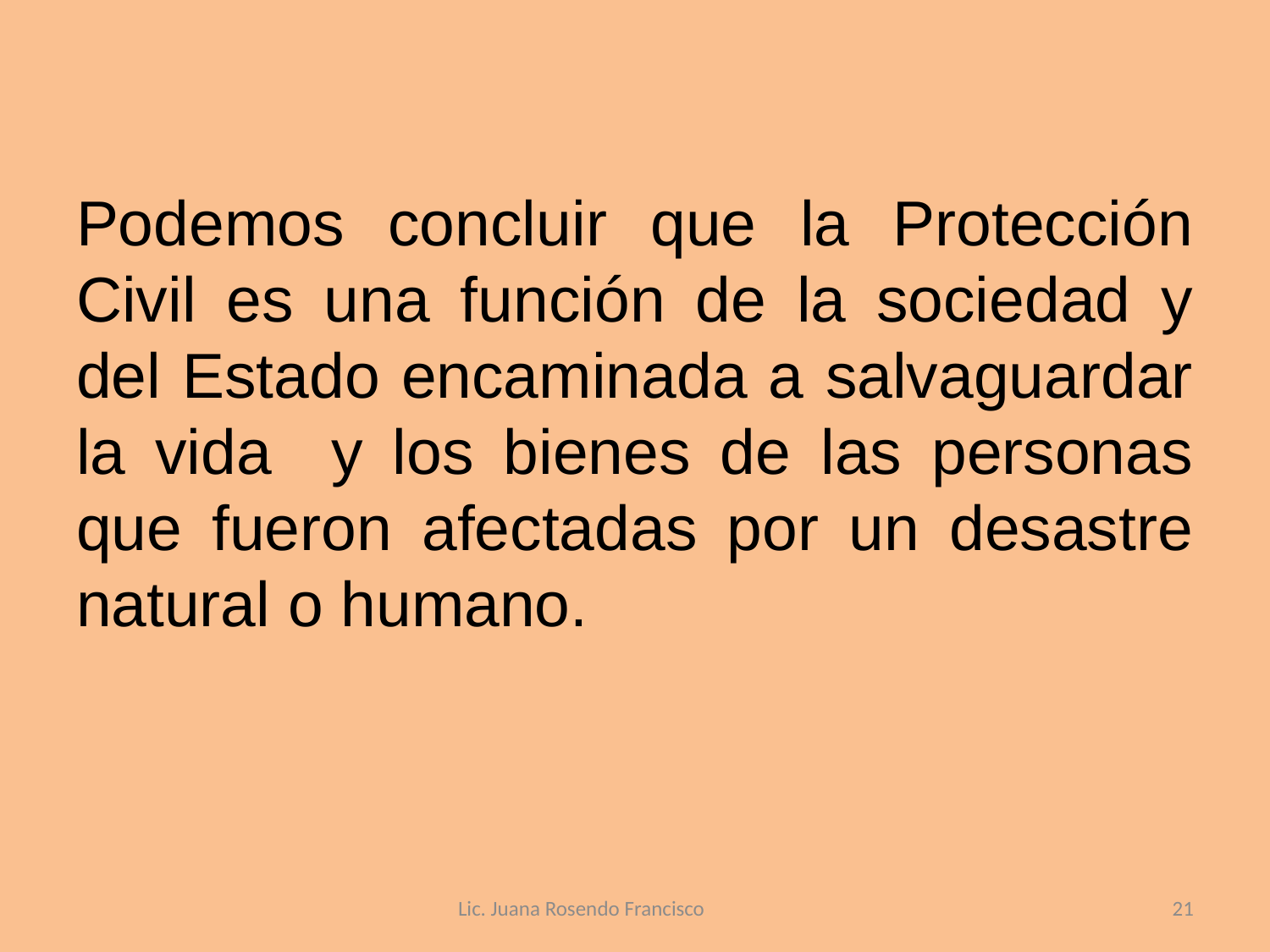

Podemos concluir que la Protección Civil es una función de la sociedad y del Estado encaminada a salvaguardar la vida  y los bienes de las personas que fueron afectadas por un desastre natural o humano.

Lic. Juana Rosendo Francisco
21